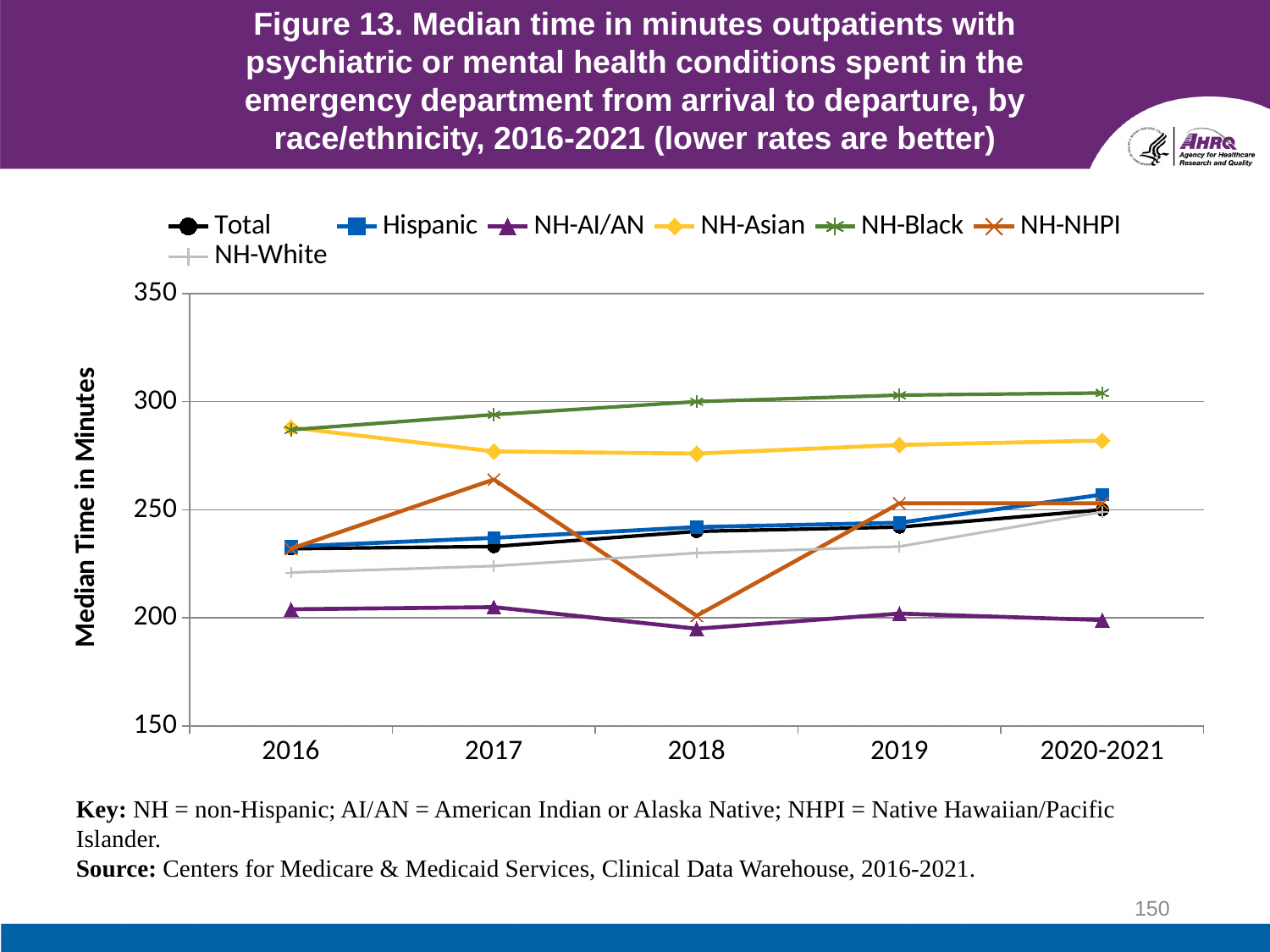

# Figure 13. Median time in minutes outpatients with psychiatric or mental health conditions spent in the emergency department from arrival to departure, by race/ethnicity, 2016-2021 (lower rates are better)

### Chart

| Category | Total | Hispanic | NH-AI/AN | NH-Asian | NH-Black | NH-NHPI | NH-White |
|---|---|---|---|---|---|---|---|
| 2016 | 232.0 | 233.0 | 204.0 | 288.0 | 287.0 | 232.0 | 221.0 |
| 2017 | 233.0 | 237.0 | 205.0 | 277.0 | 294.0 | 264.0 | 224.0 |
| 2018 | 240.0 | 242.0 | 195.0 | 276.0 | 300.0 | 201.0 | 230.0 |
| 2019 | 242.0 | 244.0 | 202.0 | 280.0 | 303.0 | 253.0 | 233.0 |
| 2020-2021 | 250.0 | 257.0 | 199.0 | 282.0 | 304.0 | 253.0 | 249.0 |
Key: NH = non-Hispanic; AI/AN = American Indian or Alaska Native; NHPI = Native Hawaiian/Pacific Islander.
Source: Centers for Medicare & Medicaid Services, Clinical Data Warehouse, 2016-2021.
150